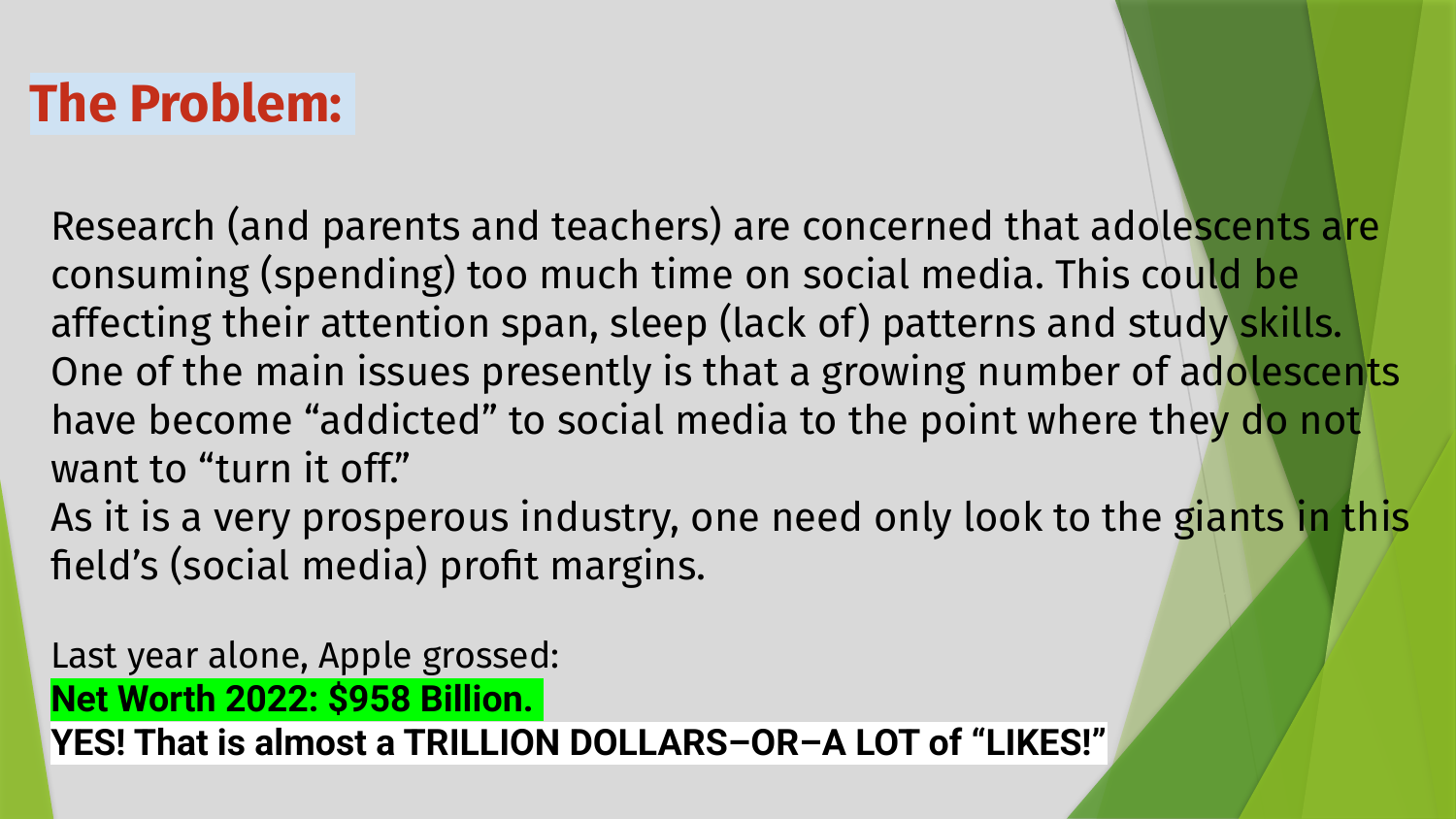

# The Problem:
Research (and parents and teachers) are concerned that adolescents are consuming (spending) too much time on social media. This could be affecting their attention span, sleep (lack of) patterns and study skills.
One of the main issues presently is that a growing number of adolescents have become “addicted” to social media to the point where they do not want to “turn it off.”
As it is a very prosperous industry, one need only look to the giants in this field’s (social media) profit margins.
Last year alone, Apple grossed:
Net Worth 2022: $958 Billion.
YES! That is almost a TRILLION DOLLARS–OR–A LOT of “LIKES!”